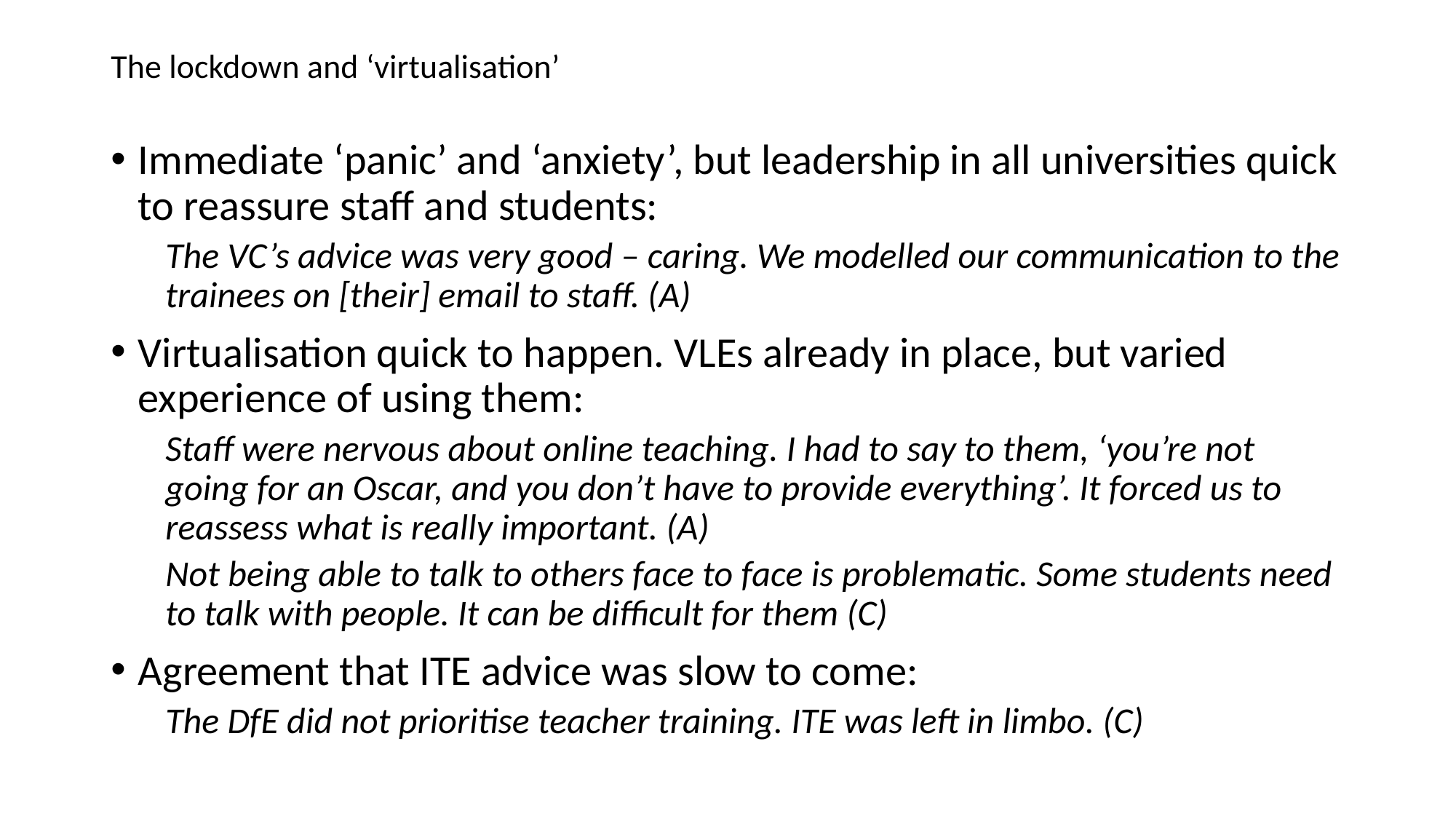

# The lockdown and ‘virtualisation’
Immediate ‘panic’ and ‘anxiety’, but leadership in all universities quick to reassure staff and students:
The VC’s advice was very good – caring. We modelled our communication to the trainees on [their] email to staff. (A)
Virtualisation quick to happen. VLEs already in place, but varied experience of using them:
Staff were nervous about online teaching. I had to say to them, ‘you’re not going for an Oscar, and you don’t have to provide everything’. It forced us to reassess what is really important. (A)
Not being able to talk to others face to face is problematic. Some students need to talk with people. It can be difficult for them (C)
Agreement that ITE advice was slow to come:
The DfE did not prioritise teacher training. ITE was left in limbo. (C)